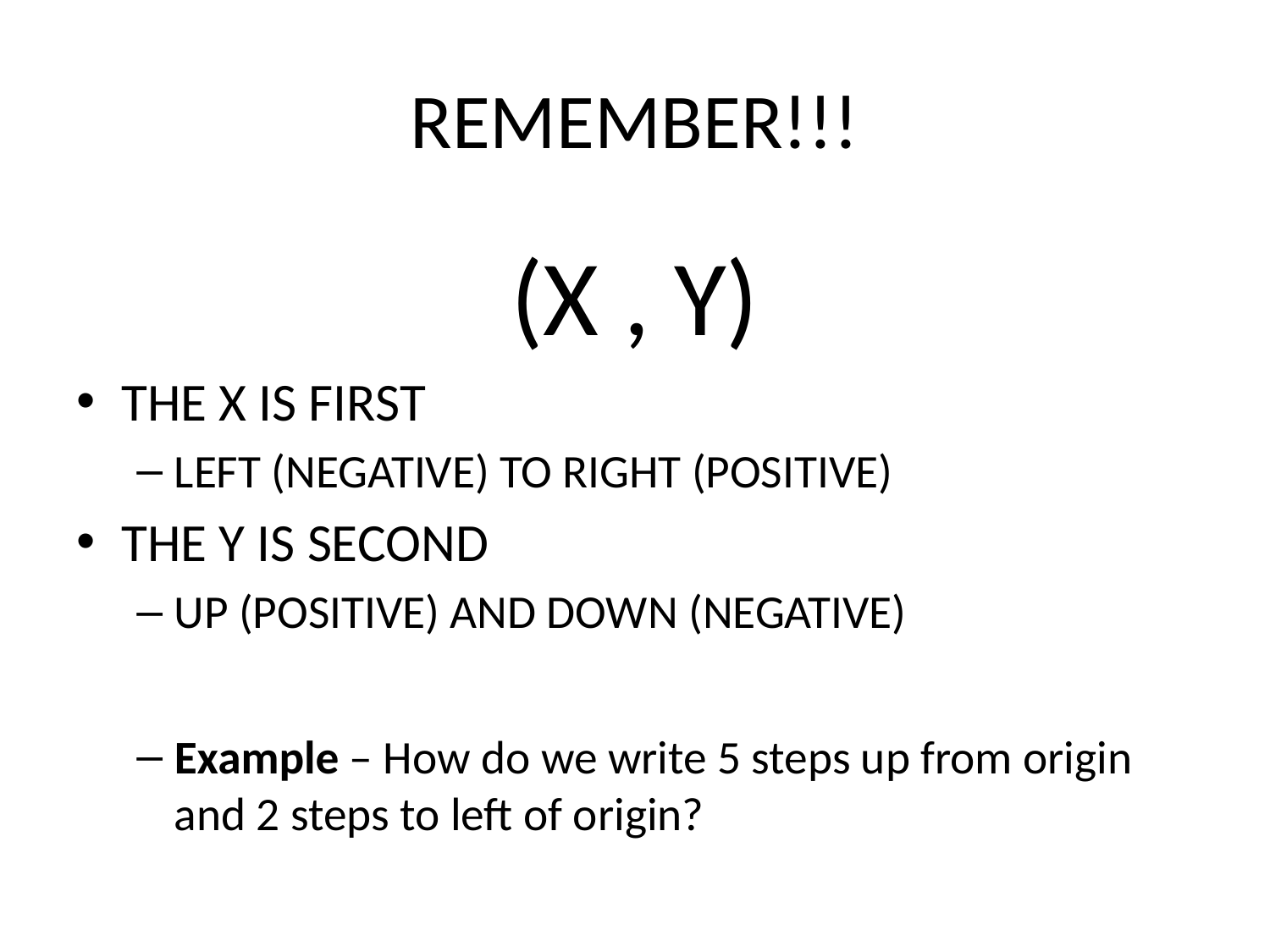

# REMEMBER!!!
(X , Y)
THE X IS FIRST
LEFT (NEGATIVE) TO RIGHT (POSITIVE)
THE Y IS SECOND
UP (POSITIVE) AND DOWN (NEGATIVE)

Example – How do we write 5 steps up from origin and 2 steps to left of origin?